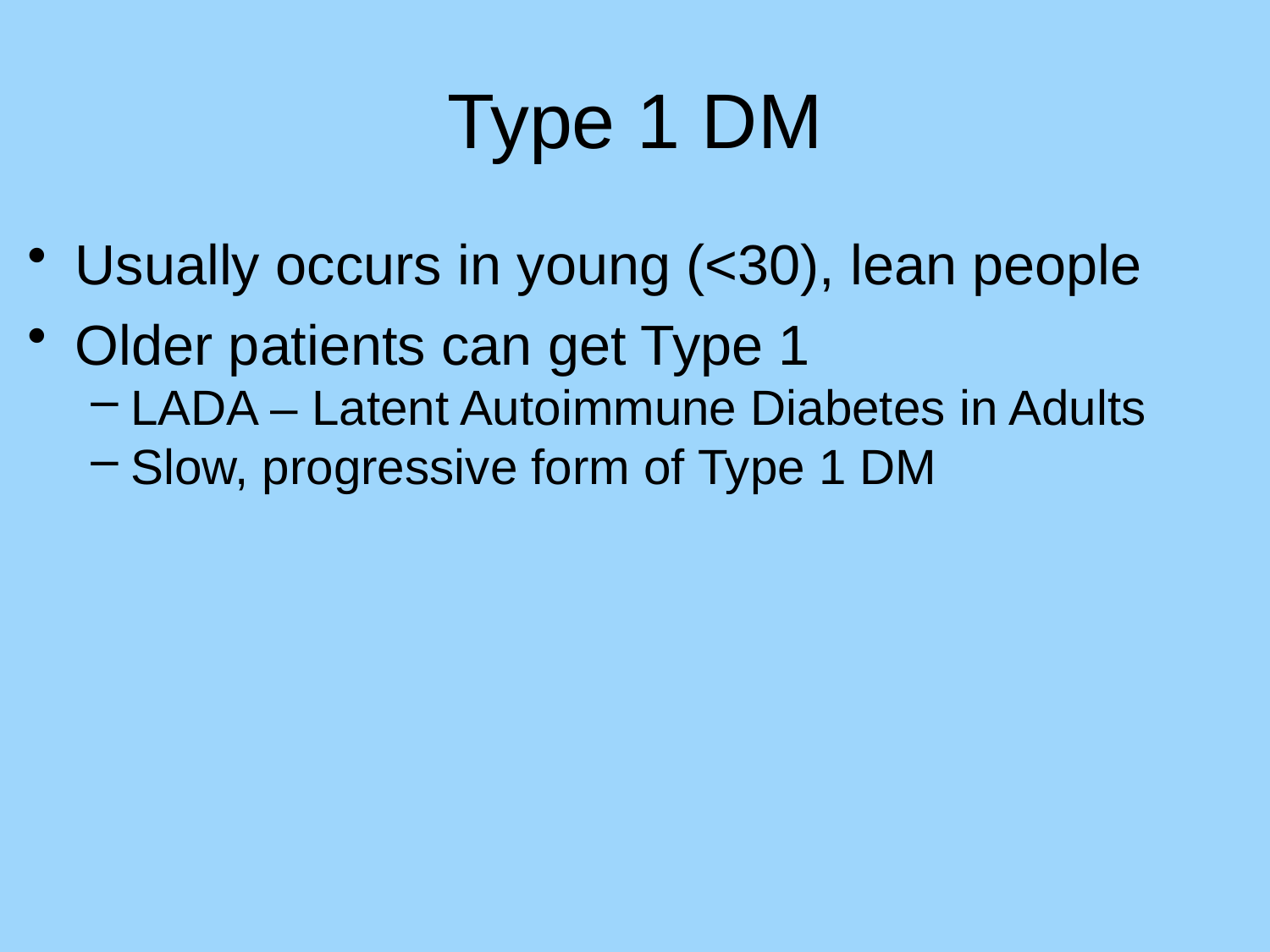

# Type 1 DM
Usually occurs in young (<30), lean people
Older patients can get Type 1
LADA – Latent Autoimmune Diabetes in Adults
Slow, progressive form of Type 1 DM